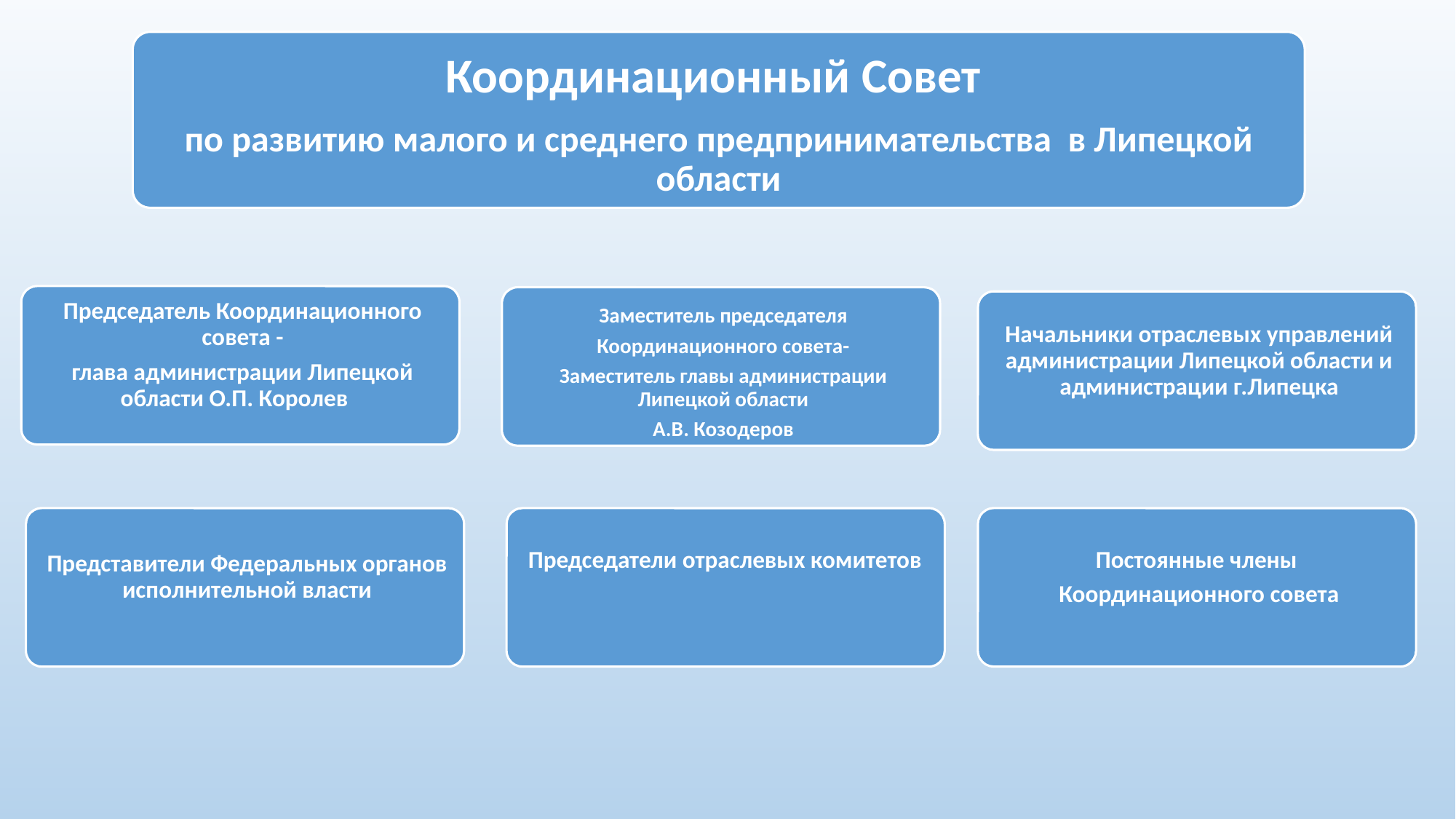

Координационный Совет
по развитию малого и среднего предпринимательства  в Липецкой области

Председатель Координационного совета -
глава администрации Липецкой области О.П. Королев

Заместитель председателя
Координационного совета-
Заместитель главы администрации Липецкой области
А.В. Козодеров

Начальники отраслевых управлений администрации Липецкой области и администрации г.Липецка

Представители Федеральных органов исполнительной власти

Председатели отраслевых комитетов

Постоянные члены
Координационного совета